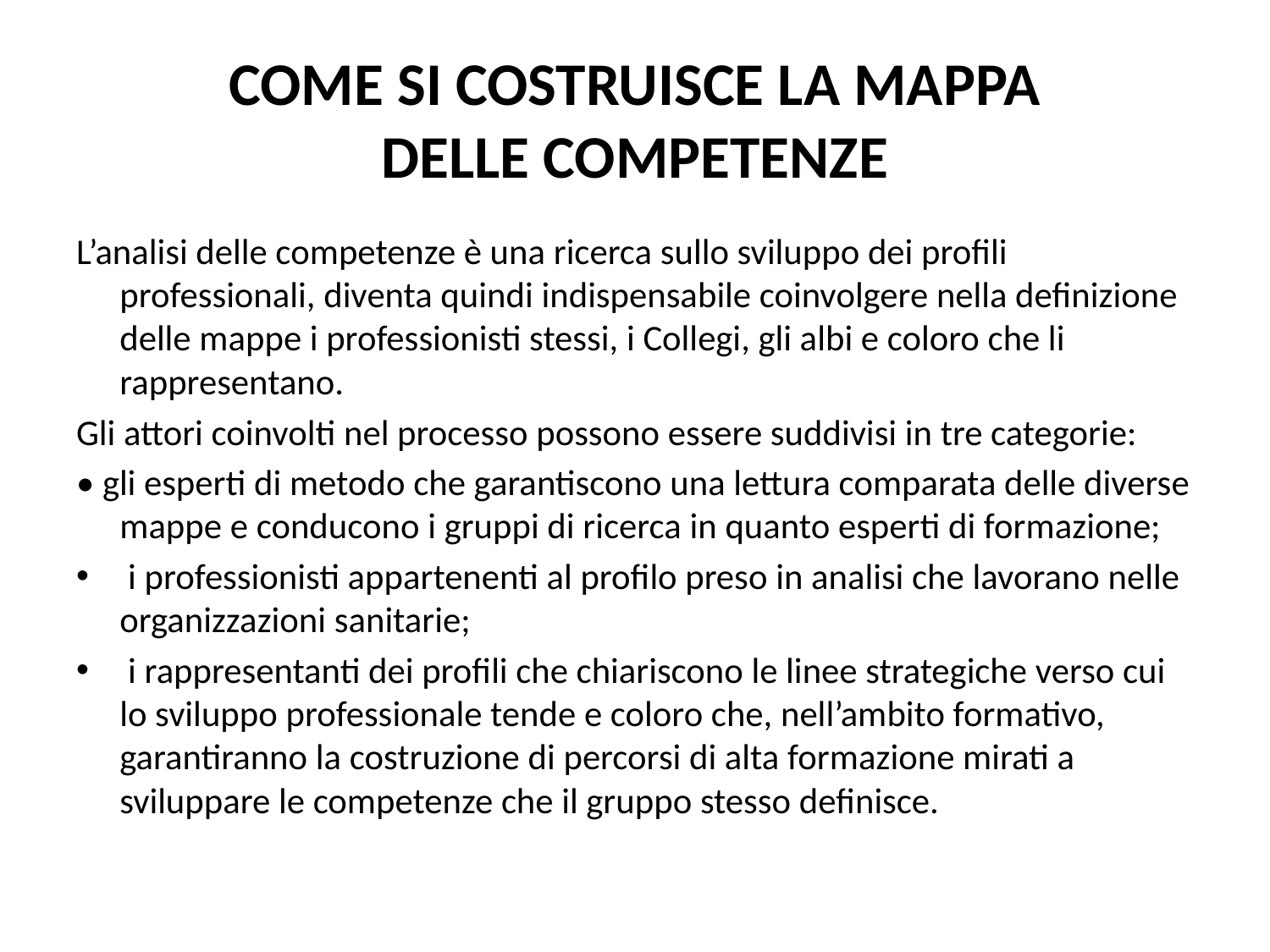

# COME SI COSTRUISCE LA MAPPA DELLE COMPETENZE
L’analisi delle competenze è una ricerca sullo sviluppo dei profili professionali, diventa quindi indispensabile coinvolgere nella definizione delle mappe i professionisti stessi, i Collegi, gli albi e coloro che li rappresentano.
Gli attori coinvolti nel processo possono essere suddivisi in tre categorie:
• gli esperti di metodo che garantiscono una lettura comparata delle diverse mappe e conducono i gruppi di ricerca in quanto esperti di formazione;
 i professionisti appartenenti al profilo preso in analisi che lavorano nelle organizzazioni sanitarie;
 i rappresentanti dei profili che chiariscono le linee strategiche verso cui lo sviluppo professionale tende e coloro che, nell’ambito formativo, garantiranno la costruzione di percorsi di alta formazione mirati a sviluppare le competenze che il gruppo stesso definisce.